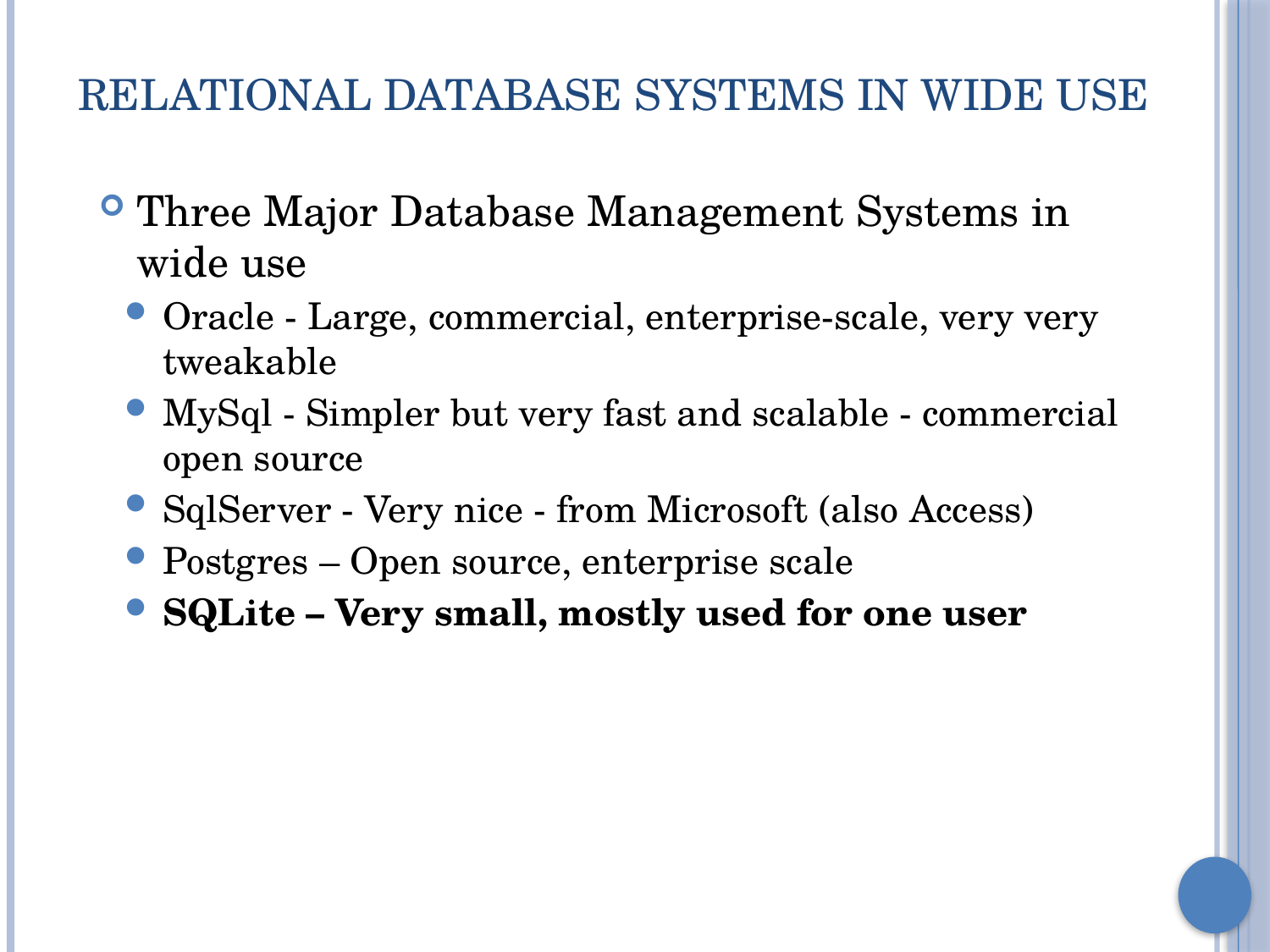

# Relational Database Systems in Wide Use
Three Major Database Management Systems in wide use
Oracle - Large, commercial, enterprise-scale, very very tweakable
MySql - Simpler but very fast and scalable - commercial open source
SqlServer - Very nice - from Microsoft (also Access)
Postgres – Open source, enterprise scale
SQLite – Very small, mostly used for one user